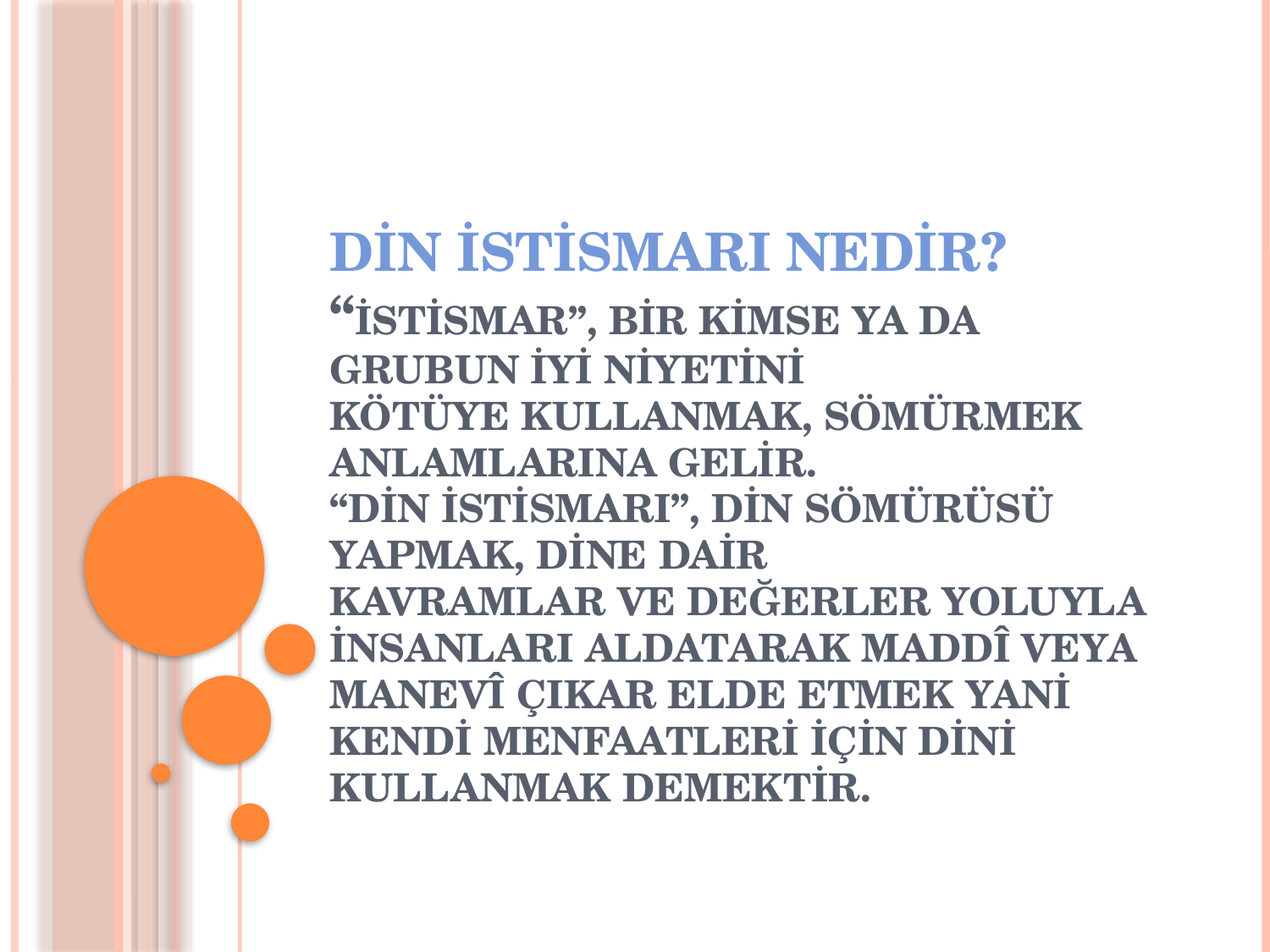

# Din İstismarı Nedir? “İstismar”, bir kimse ya da grubun iyi niyetini kötüye kullanmak, sömürmek anlamlarına gelir. “Din istismarı”, din sömürüsü yapmak, dine dair kavramlar ve değerler yoluyla insanları aldatarak maddî veya manevî çıkar elde etmek yani kendi menfaatleri için dini kullanmak demektir.